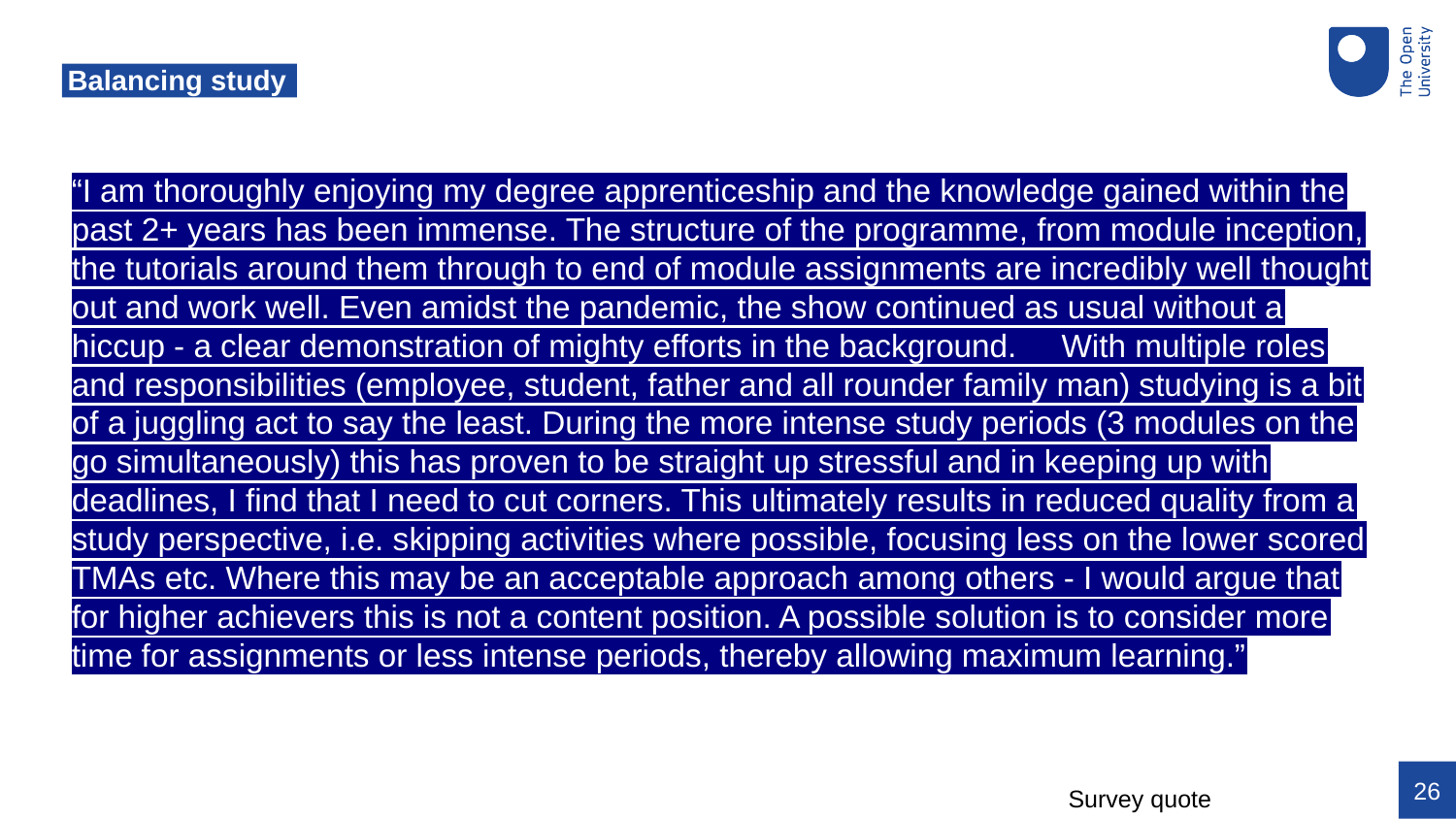

# Balancing study

“I am thoroughly enjoying my degree apprenticeship and the knowledge gained within the past 2+ years has been immense. The structure of the programme, from module inception, the tutorials around them through to end of module assignments are incredibly well thought out and work well. Even amidst the pandemic, the show continued as usual without a hiccup - a clear demonstration of mighty efforts in the background.     With multiple roles and responsibilities (employee, student, father and all rounder family man) studying is a bit of a juggling act to say the least. During the more intense study periods (3 modules on the go simultaneously) this has proven to be straight up stressful and in keeping up with deadlines, I find that I need to cut corners. This ultimately results in reduced quality from a study perspective, i.e. skipping activities where possible, focusing less on the lower scored TMAs etc. Where this may be an acceptable approach among others - I would argue that for higher achievers this is not a content position. A possible solution is to consider more time for assignments or less intense periods, thereby allowing maximum learning.”

26
Survey quote